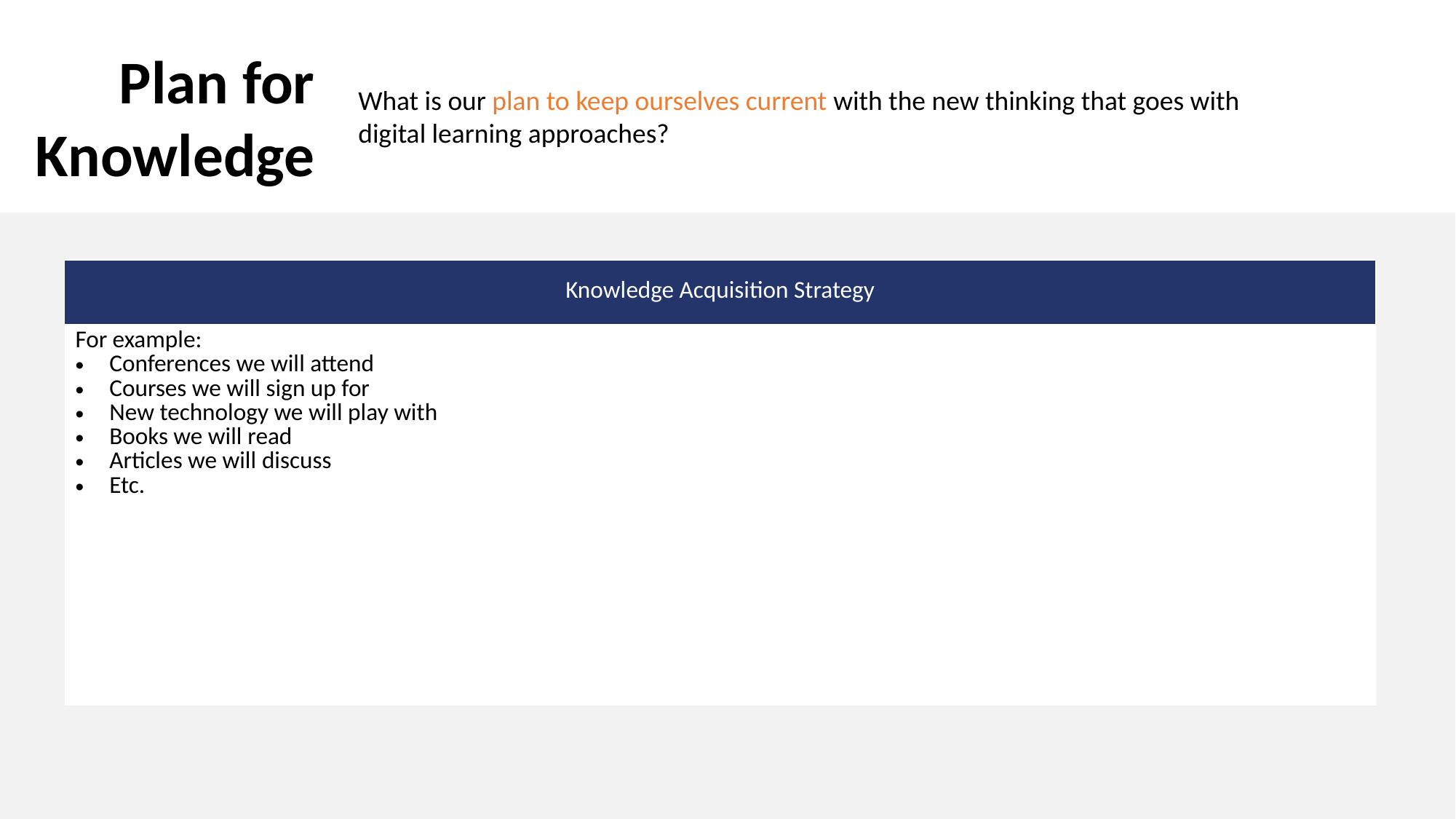

Plan for Knowledge
What is our plan to keep ourselves current with the new thinking that goes with
digital learning approaches?

| Knowledge Acquisition Strategy |
| --- |
| For example: Conferences we will attend Courses we will sign up for New technology we will play with Books we will read Articles we will discuss Etc. |
37